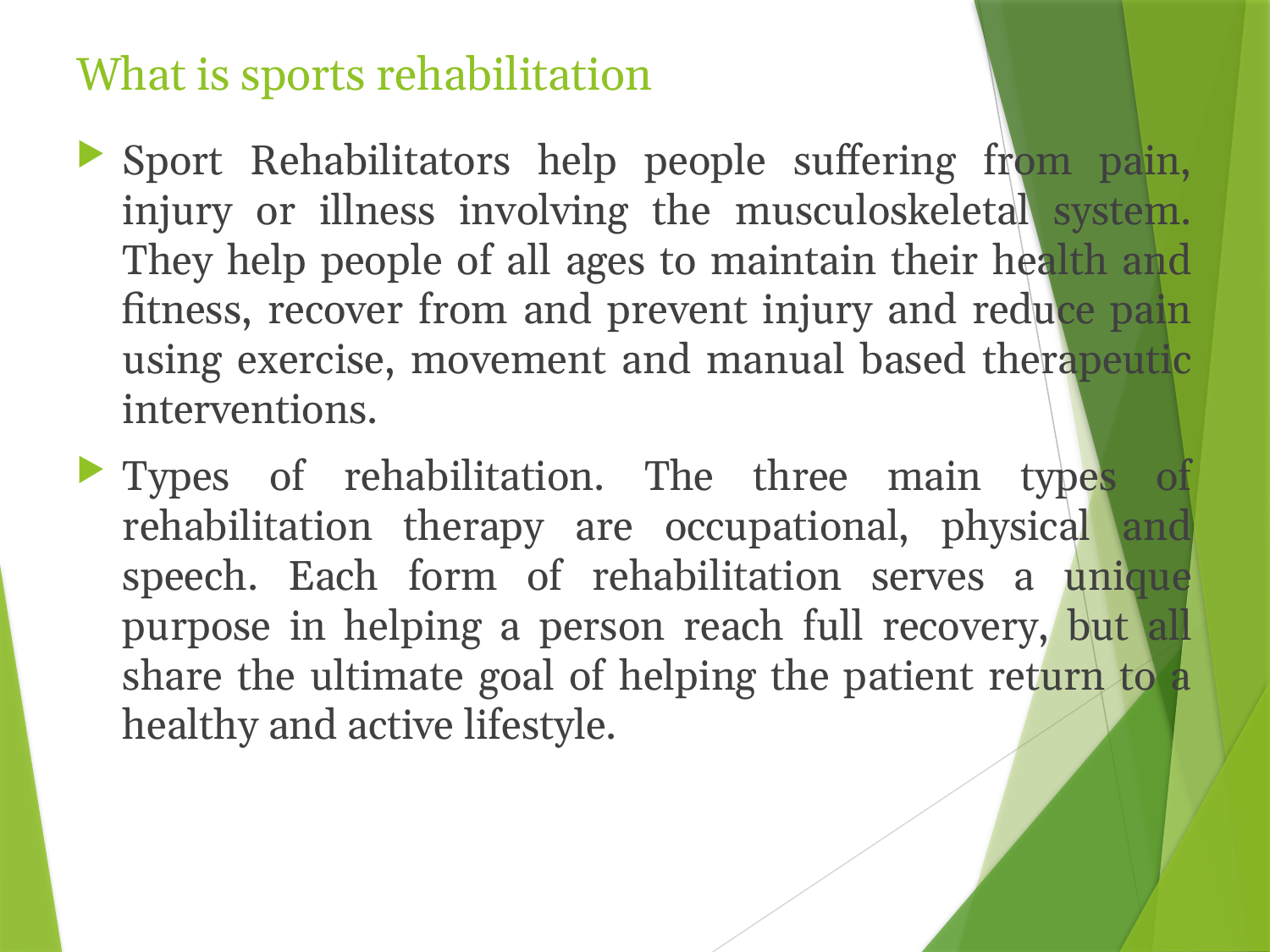

# What is sports rehabilitation
Sport Rehabilitators help people suffering from pain, injury or illness involving the musculoskeletal system. They help people of all ages to maintain their health and fitness, recover from and prevent injury and reduce pain using exercise, movement and manual based therapeutic interventions.
Types of rehabilitation. The three main types of rehabilitation therapy are occupational, physical and speech. Each form of rehabilitation serves a unique purpose in helping a person reach full recovery, but all share the ultimate goal of helping the patient return to a healthy and active lifestyle.